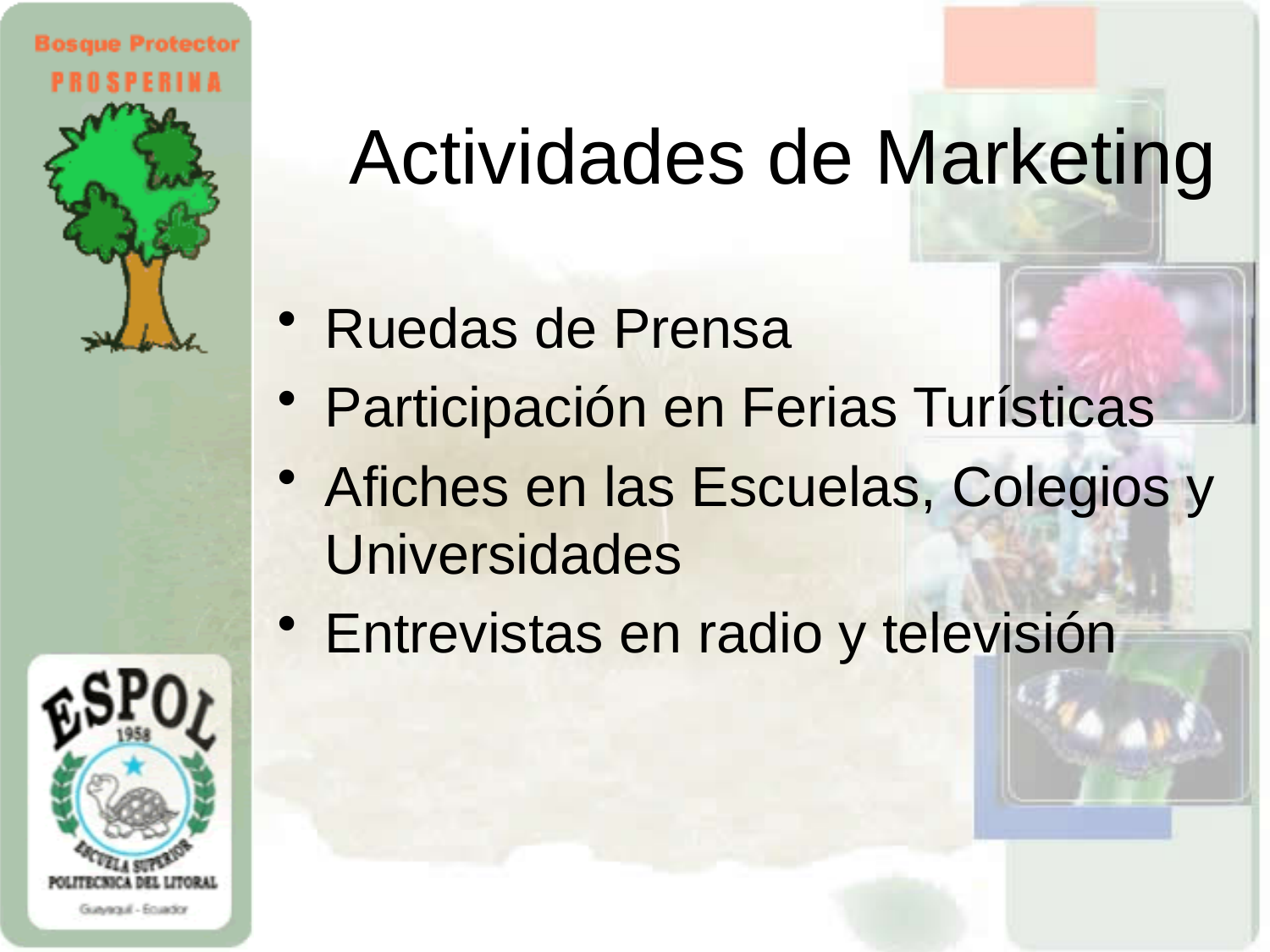

# Actividades de Marketing
Ruedas de Prensa
Participación en Ferias Turísticas
Afiches en las Escuelas, Colegios y Universidades
Entrevistas en radio y televisión